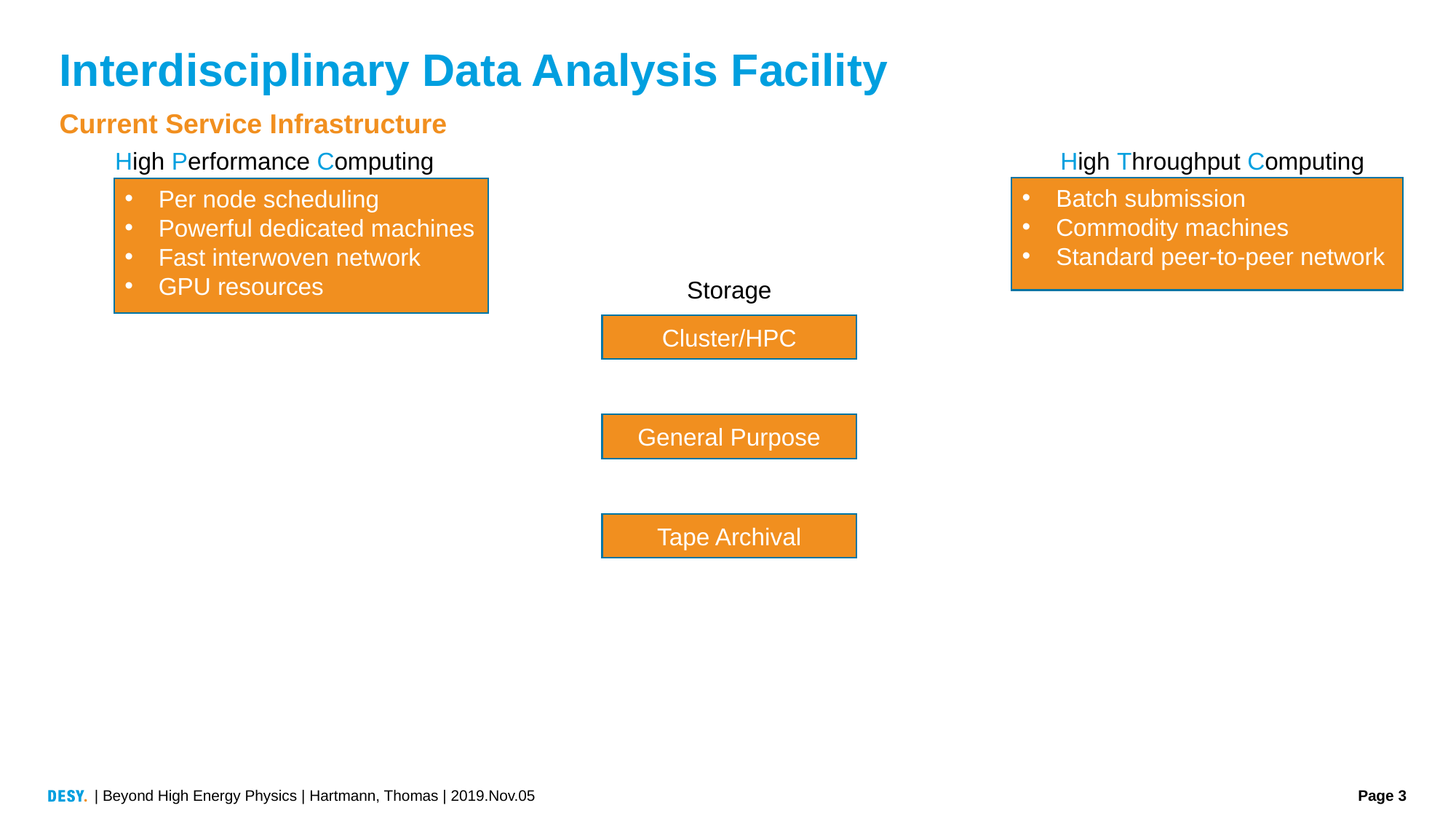

Interdisciplinary Data Analysis Facility
Current Service Infrastructure
High Performance Computing
High Throughput Computing
Batch submission
Commodity machines
Standard peer-to-peer network
Per node scheduling
Powerful dedicated machines
Fast interwoven network
GPU resources
Storage
Cluster/HPC
General Purpose
Tape Archival
| Beyond High Energy Physics | Hartmann, Thomas | 2019.Nov.05